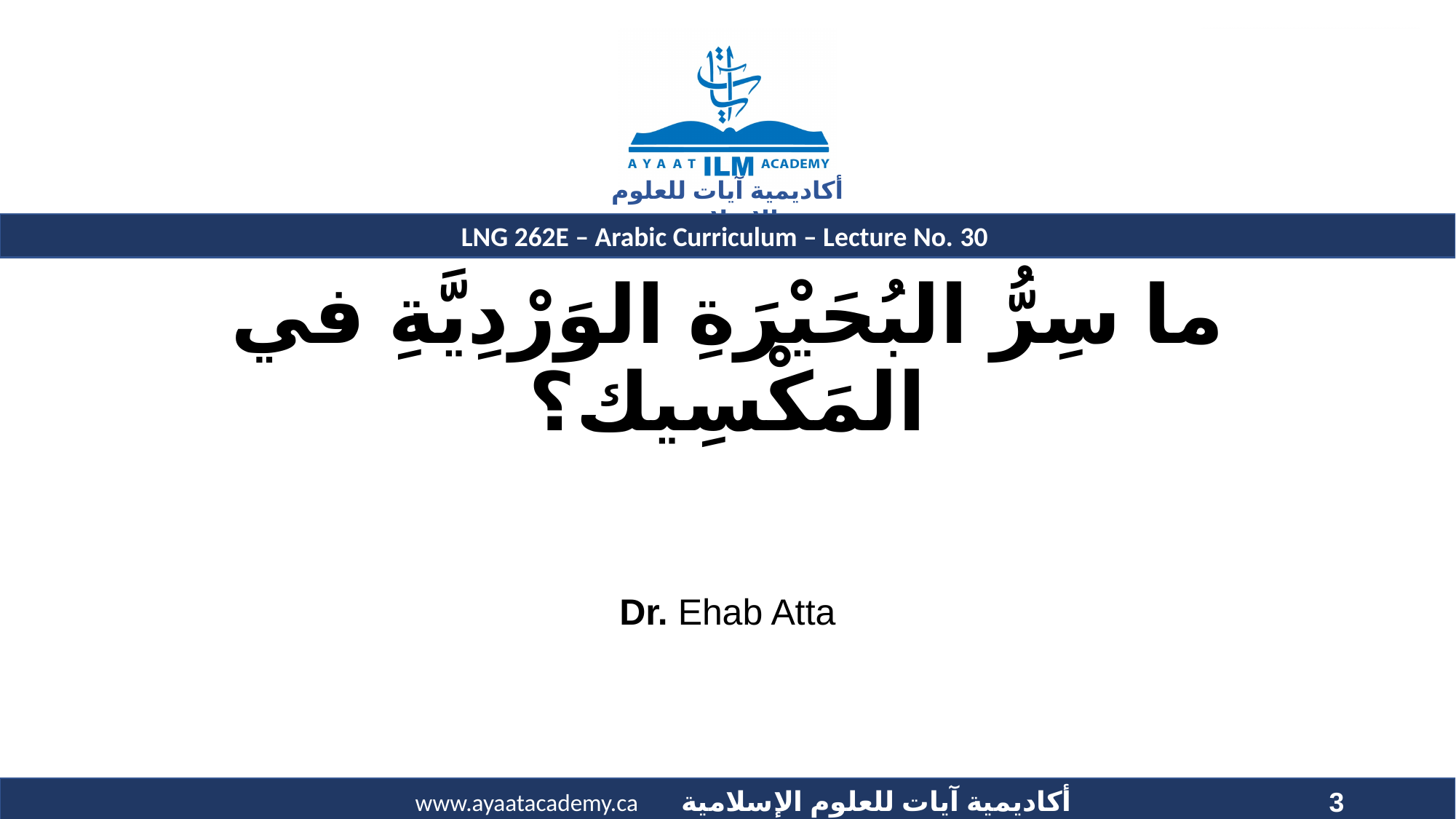

# ما سِرُّ البُحَيْرَةِ الوَرْدِيَّةِ في المَكْسِيك؟
Dr. Ehab Atta
3